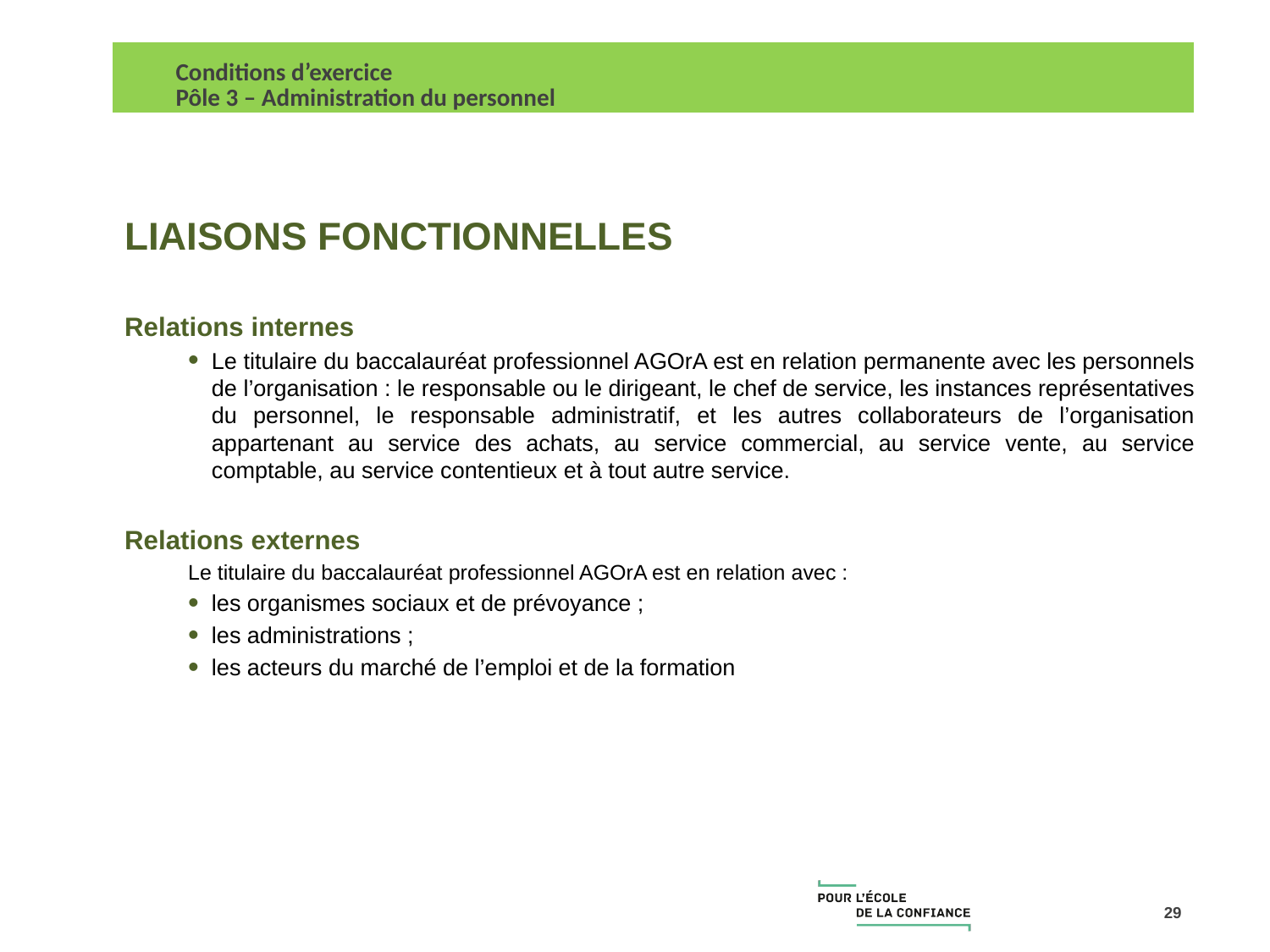

| Conditions d’exercice Pôle 3 – Administration du personnel |
| --- |
LIAISONS FONCTIONNELLES

Relations internes
Le titulaire du baccalauréat professionnel AGOrA est en relation permanente avec les personnels de l’organisation : le responsable ou le dirigeant, le chef de service, les instances représentatives du personnel, le responsable administratif, et les autres collaborateurs de l’organisation appartenant au service des achats, au service commercial, au service vente, au service comptable, au service contentieux et à tout autre service.

Relations externes
Le titulaire du baccalauréat professionnel AGOrA est en relation avec :
les organismes sociaux et de prévoyance ;
les administrations ;
les acteurs du marché de l’emploi et de la formation
29